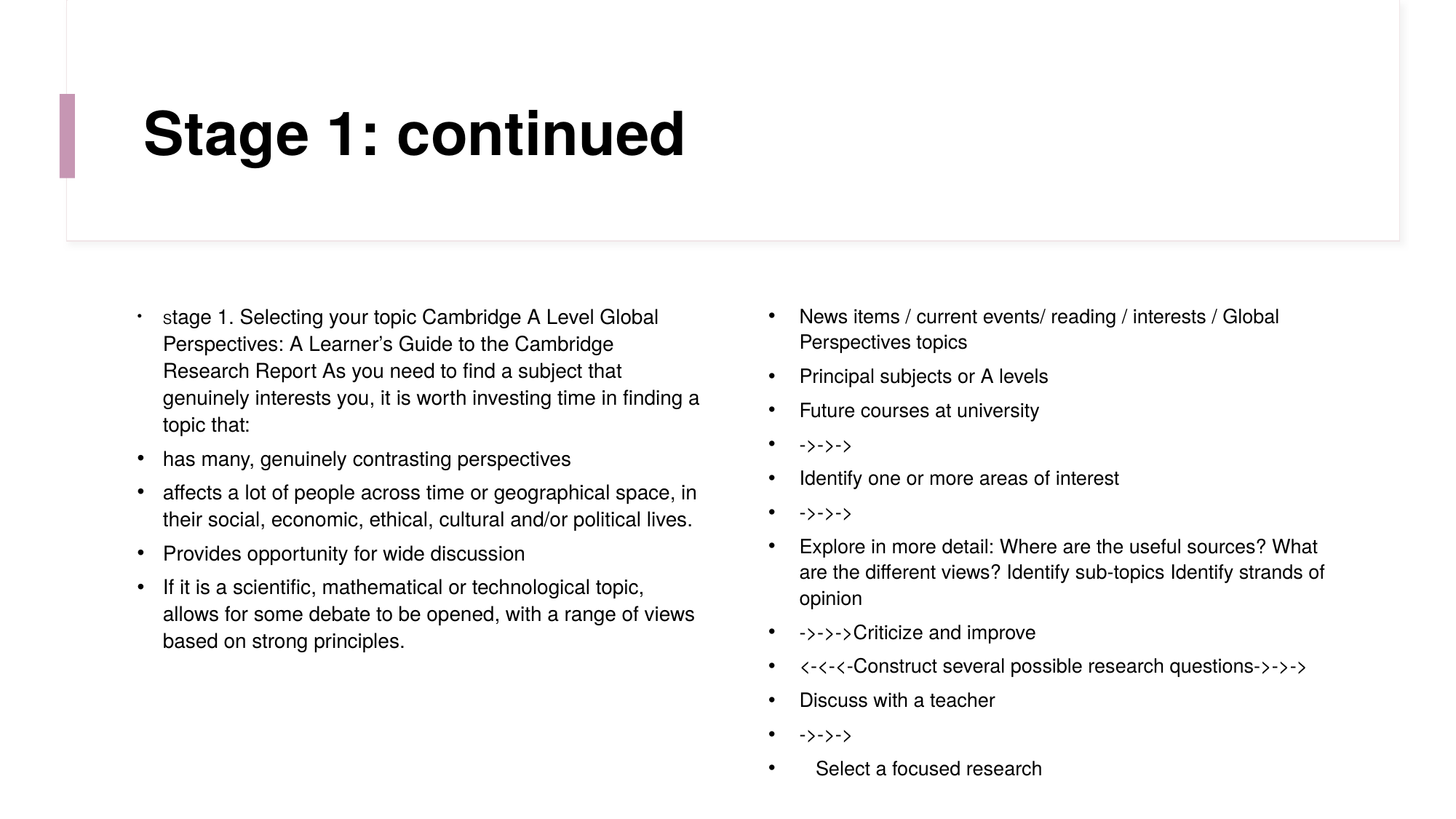

# Stage 1: continued
Stage 1. Selecting your topic Cambridge A Level Global Perspectives: A Learner’s Guide to the Cambridge Research Report As you need to find a subject that genuinely interests you, it is worth investing time in finding a topic that:
has many, genuinely contrasting perspectives
affects a lot of people across time or geographical space, in their social, economic, ethical, cultural and/or political lives.
Provides opportunity for wide discussion
If it is a scientific, mathematical or technological topic, allows for some debate to be opened, with a range of views based on strong principles.
News items / current events/ reading / interests / Global Perspectives topics
Principal subjects or A levels
Future courses at university
->->->
Identify one or more areas of interest
->->->
Explore in more detail: Where are the useful sources? What are the different views? Identify sub-topics Identify strands of opinion
->->->Criticize and improve
<-<-<-Construct several possible research questions->->->
Discuss with a teacher
->->->
   Select a focused research